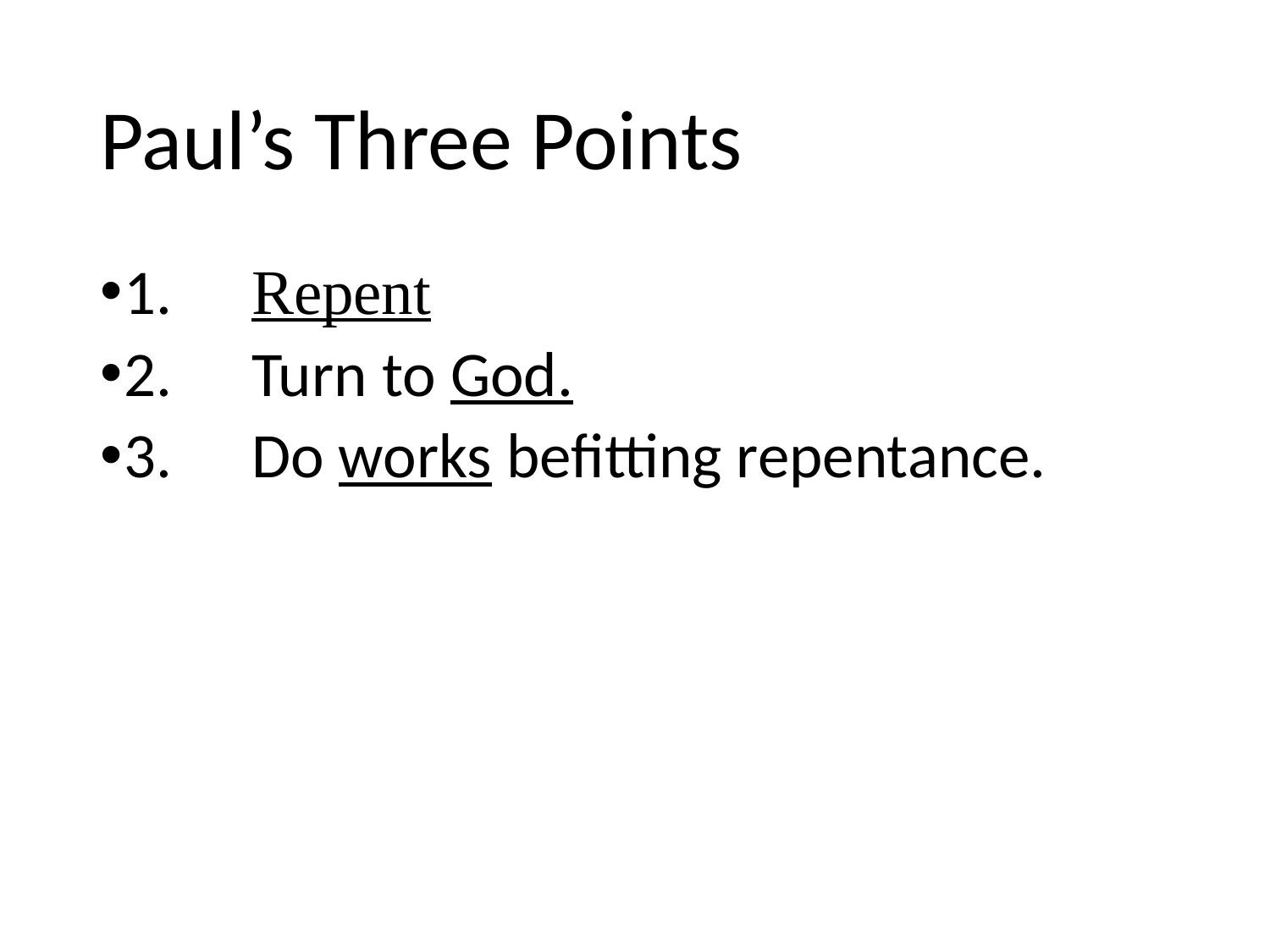

# Paul’s Three Points
1.     Repent
2.     Turn to God.
3.     Do works befitting repentance.